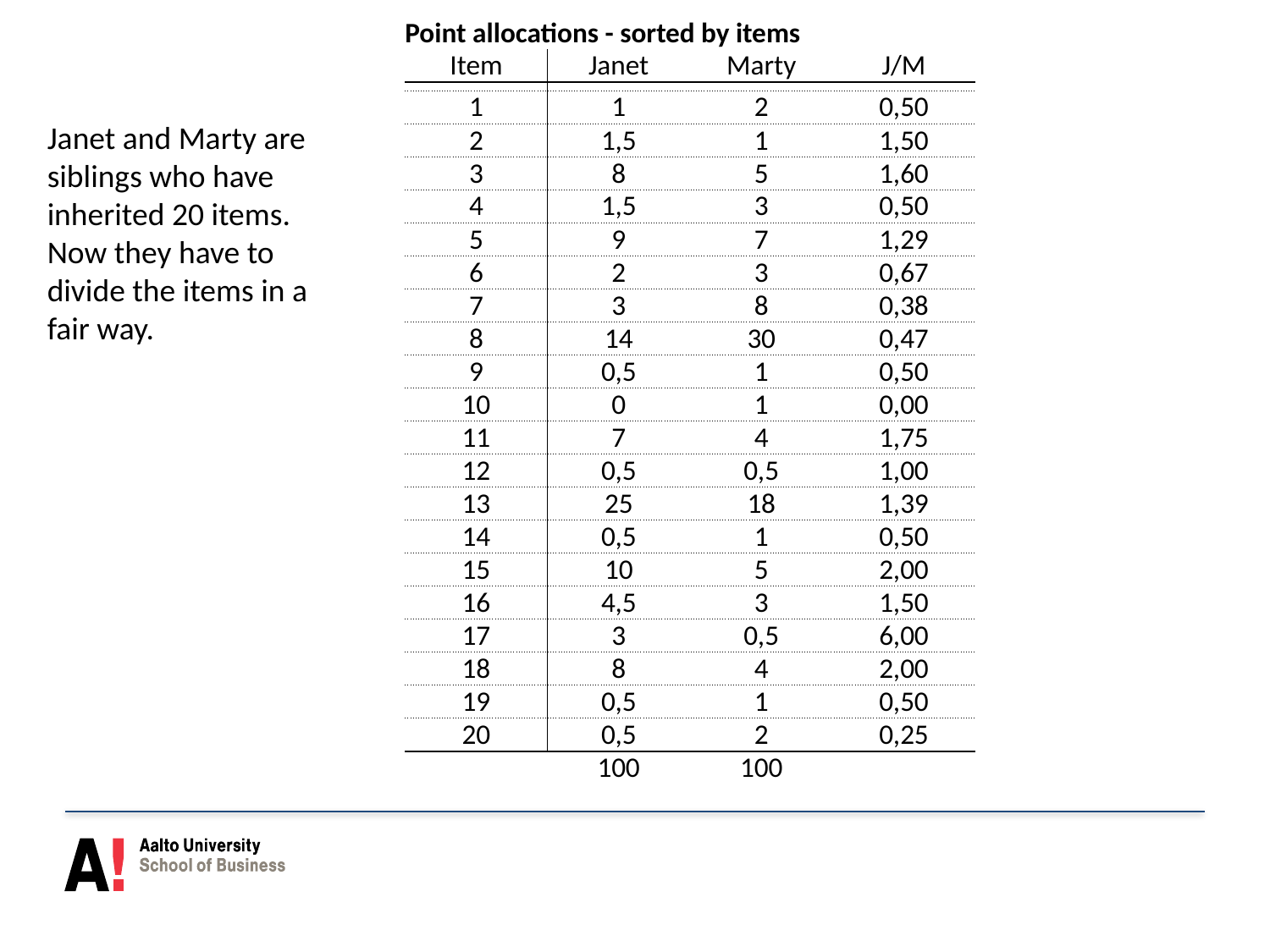

| Point allocations - sorted by items |  |  |  |
| --- | --- | --- | --- |
| Item | Janet | Marty | J/M |
|  |  |  |  |
| 1 | 1 | 2 | 0,50 |
| 2 | 1,5 | 1 | 1,50 |
| 3 | 8 | 5 | 1,60 |
| 4 | 1,5 | 3 | 0,50 |
| 5 | 9 | 7 | 1,29 |
| 6 | 2 | 3 | 0,67 |
| 7 | 3 | 8 | 0,38 |
| 8 | 14 | 30 | 0,47 |
| 9 | 0,5 | 1 | 0,50 |
| 10 | 0 | 1 | 0,00 |
| 11 | 7 | 4 | 1,75 |
| 12 | 0,5 | 0,5 | 1,00 |
| 13 | 25 | 18 | 1,39 |
| 14 | 0,5 | 1 | 0,50 |
| 15 | 10 | 5 | 2,00 |
| 16 | 4,5 | 3 | 1,50 |
| 17 | 3 | 0,5 | 6,00 |
| 18 | 8 | 4 | 2,00 |
| 19 | 0,5 | 1 | 0,50 |
| 20 | 0,5 | 2 | 0,25 |
|  | 100 | 100 |  |
Janet and Marty are siblings who have inherited 20 items. Now they have to divide the items in a fair way.